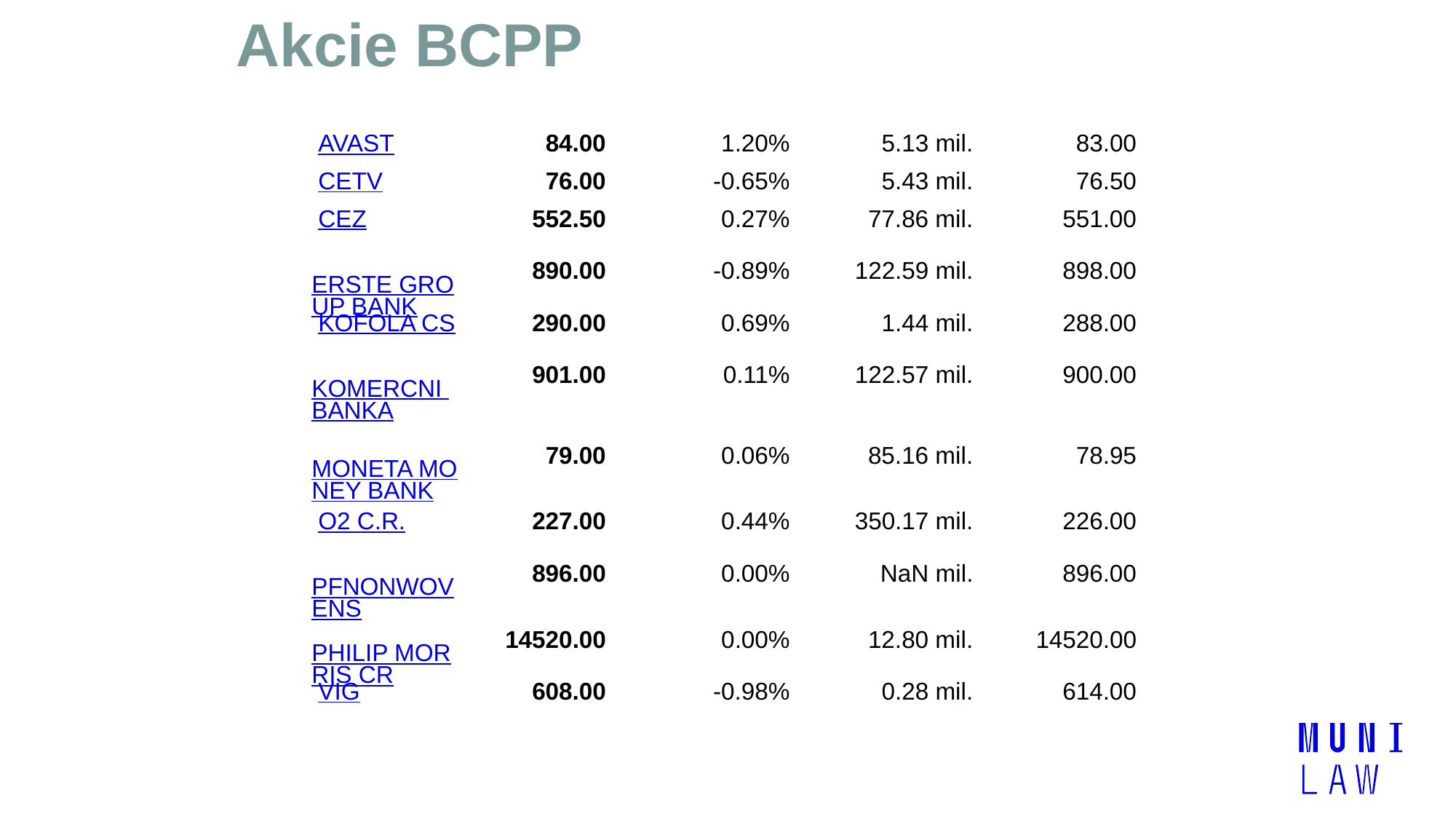

# Akcie BCPP
| AVAST | 84.00 | 1.20% | 5.13 mil. | 83.00 |
| --- | --- | --- | --- | --- |
| CETV | 76.00 | -0.65% | 5.43 mil. | 76.50 |
| CEZ | 552.50 | 0.27% | 77.86 mil. | 551.00 |
| ERSTE GROUP BANK | 890.00 | -0.89% | 122.59 mil. | 898.00 |
| KOFOLA CS | 290.00 | 0.69% | 1.44 mil. | 288.00 |
| KOMERCNI BANKA | 901.00 | 0.11% | 122.57 mil. | 900.00 |
| MONETA MONEY BANK | 79.00 | 0.06% | 85.16 mil. | 78.95 |
| O2 C.R. | 227.00 | 0.44% | 350.17 mil. | 226.00 |
| PFNONWOVENS | 896.00 | 0.00% | NaN mil. | 896.00 |
| PHILIP MORRIS CR | 14520.00 | 0.00% | 12.80 mil. | 14520.00 |
| VIG | 608.00 | -0.98% | 0.28 mil. | 614.00 |